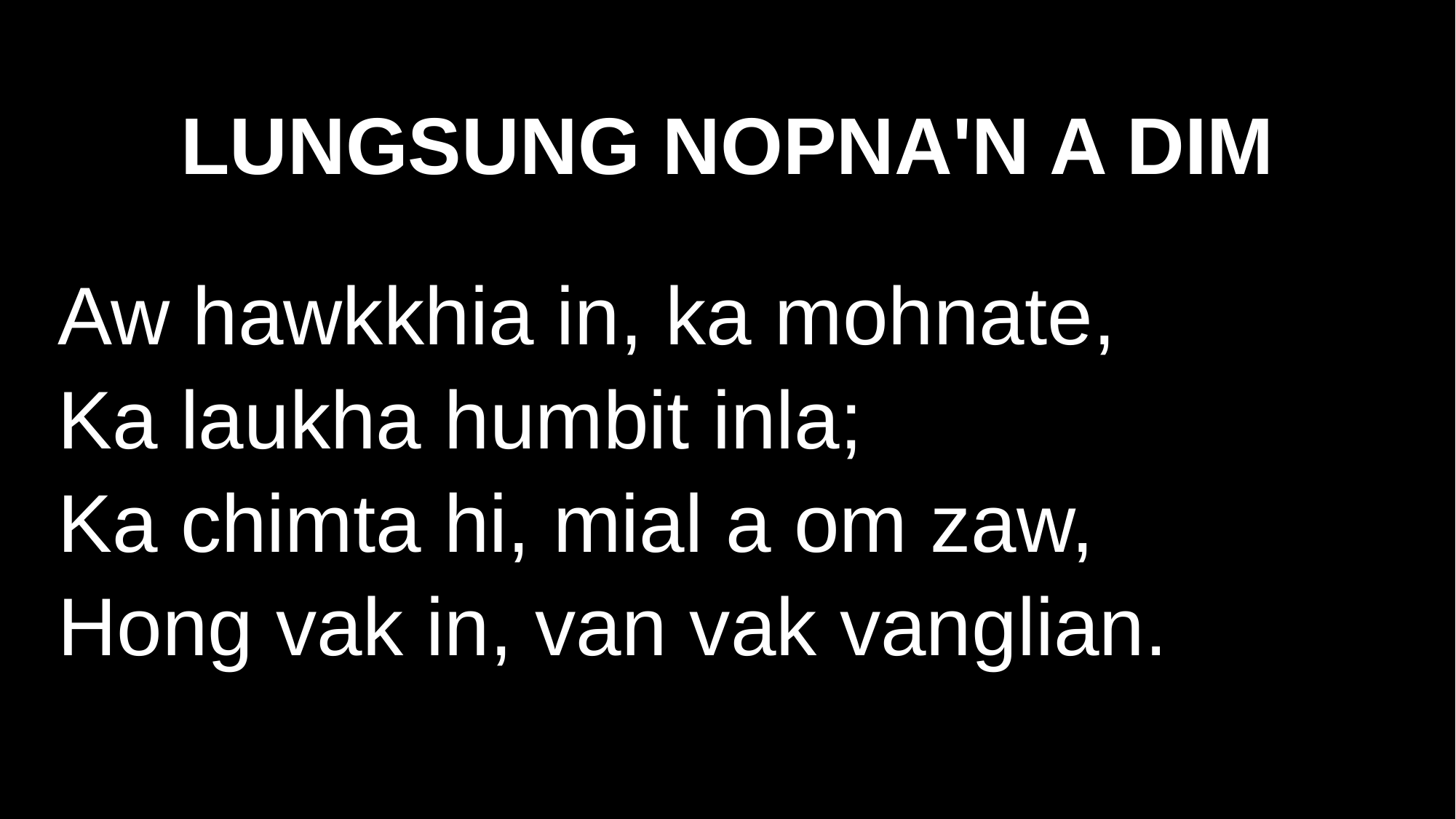

LUNGSUNG NOPNA'N A DIM
Aw hawkkhia in, ka mohnate,
Ka laukha humbit inla;
Ka chimta hi, mial a om zaw,
Hong vak in, van vak vanglian.